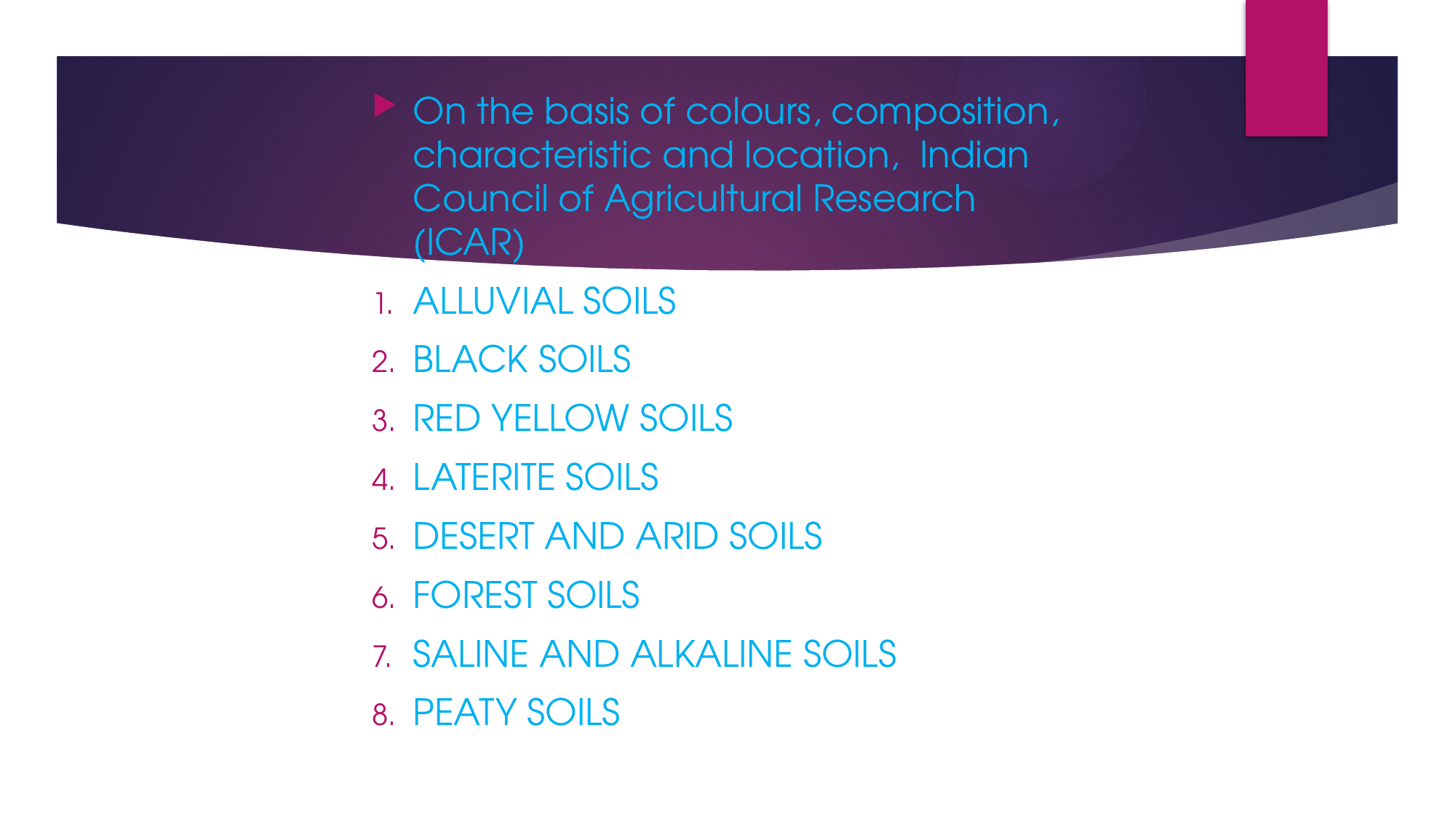

On the basis of colours, composition, characteristic and location,  Indian Council of Agricultural Research (ICAR)
ALLUVIAL SOILS
BLACK SOILS
RED YELLOW SOILS
LATERITE SOILS
DESERT AND ARID SOILS
FOREST SOILS
SALINE AND ALKALINE SOILS
PEATY SOILS